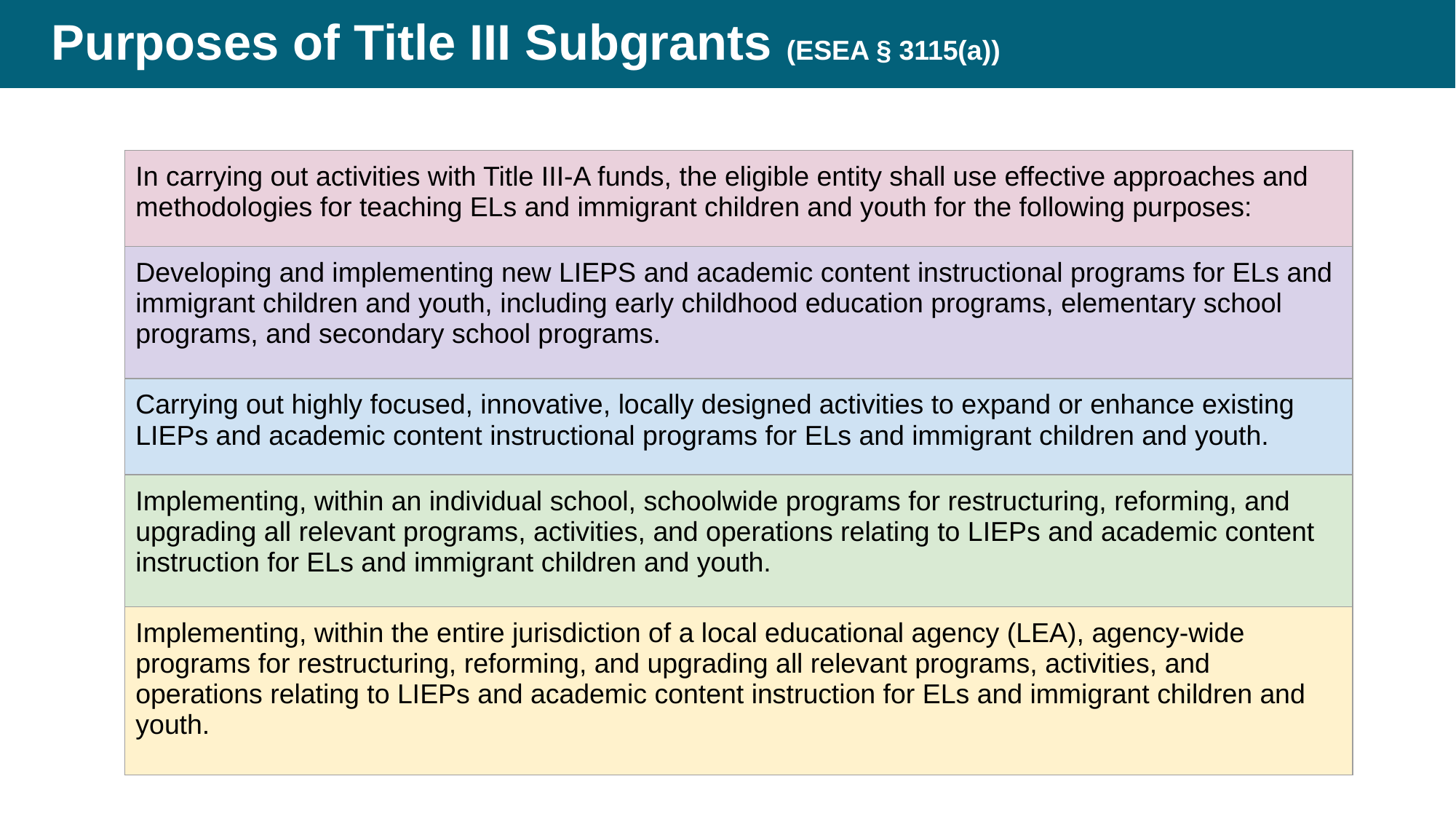

# Purposes of Title III Subgrants (ESEA § 3115(a))
| In carrying out activities with Title III-A funds, the eligible entity shall use effective approaches and methodologies for teaching ELs and immigrant children and youth for the following purposes: |
| --- |
| Developing and implementing new LIEPS and academic content instructional programs for ELs and immigrant children and youth, including early childhood education programs, elementary school programs, and secondary school programs. |
| Carrying out highly focused, innovative, locally designed activities to expand or enhance existing LIEPs and academic content instructional programs for ELs and immigrant children and youth. |
| Implementing, within an individual school, schoolwide programs for restructuring, reforming, and upgrading all relevant programs, activities, and operations relating to LIEPs and academic content instruction for ELs and immigrant children and youth. |
| Implementing, within the entire jurisdiction of a local educational agency (LEA), agency-wide programs for restructuring, reforming, and upgrading all relevant programs, activities, and operations relating to LIEPs and academic content instruction for ELs and immigrant children and youth. |